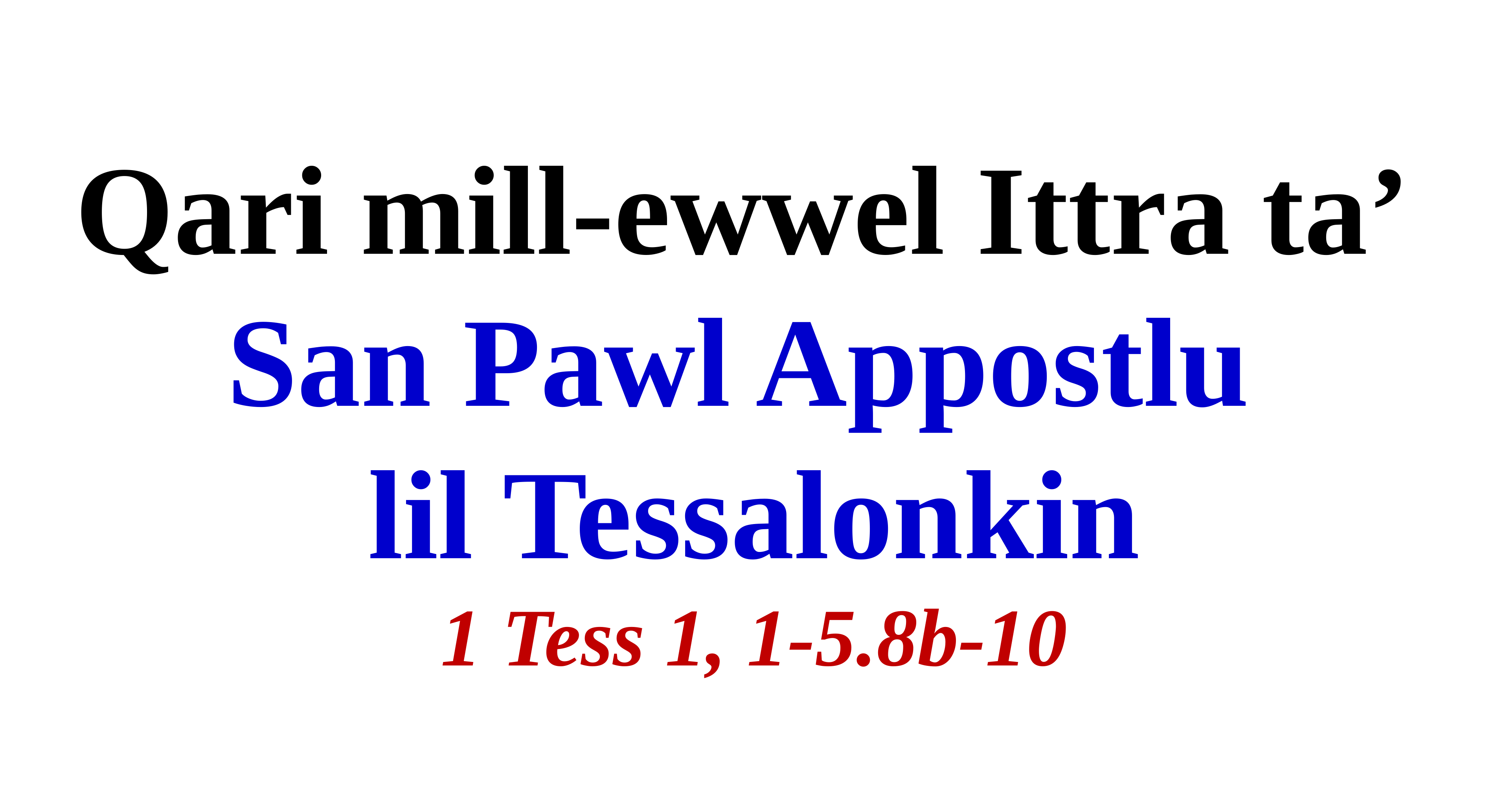

# Qari mill-ewwel Ittra ta’ San Pawl Appostlu lil Tessalonkin 1 Tess 1, 1-5.8b-10